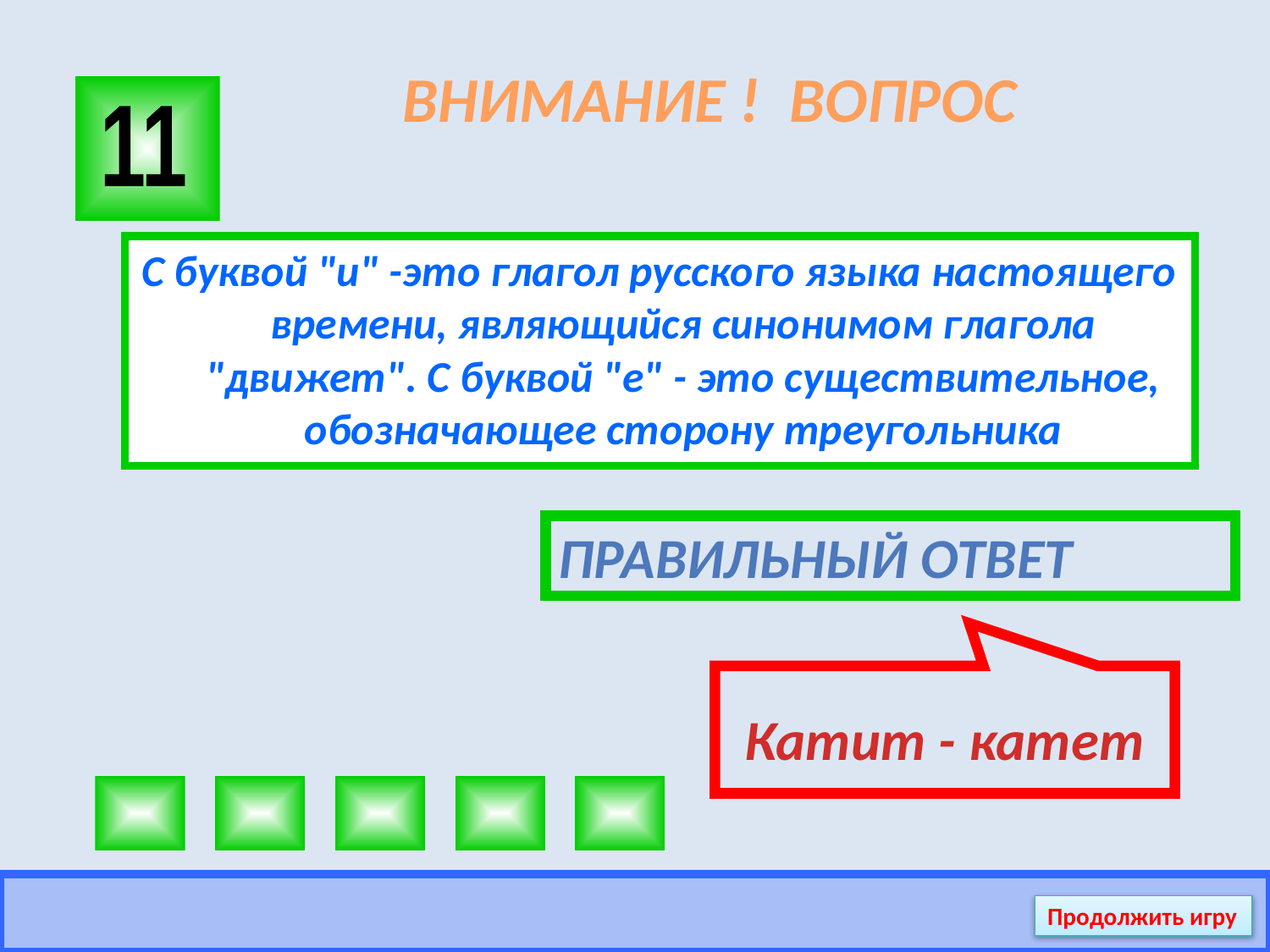

# ВНИМАНИЕ !  ВОПРОС

11
С буквой "и" -это глагол русского языка настоящего времени, являющийся синонимом глагола "движет". С буквой "е" - это существительное, обозначающее сторону треугольника
Правильный ответ

Катит - катет

Продолжить игру